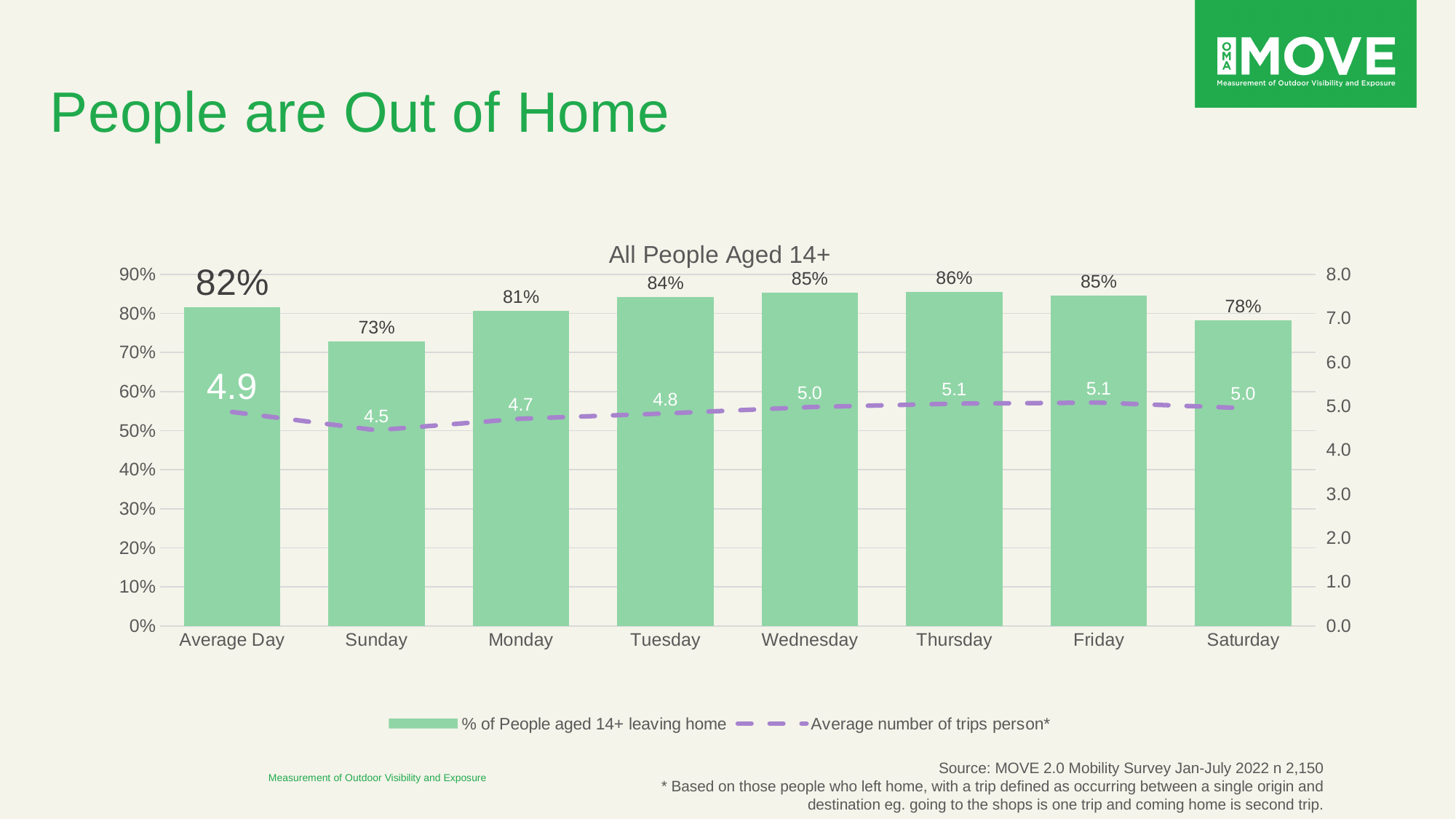

# People are Out of Home

### Chart: All People Aged 14+

| Category | % of People aged 14+ leaving home | Average number of trips person* |
|---|---|---|
| Average Day | 0.8160077573425102 | 4.868738153795212 |
| Sunday | 0.7273565520012003 | 4.453232687889727 |
| Monday | 0.8064977414529205 | 4.71583057975368 |
| Tuesday | 0.8411272116194518 | 4.835135925168079 |
| Wednesday | 0.8535530557121692 | 4.980046269519954 |
| Thursday | 0.8553197374743098 | 5.058309037900875 |
| Friday | 0.8452027999342352 | 5.081847413037123 |
| Saturday | 0.7829972032032845 | 4.956765163297045 |
Source: MOVE 2.0 Mobility Survey Jan-July 2022 n 2,150
* Based on those people who left home, with a trip defined as occurring between a single origin and destination eg. going to the shops is one trip and coming home is second trip.